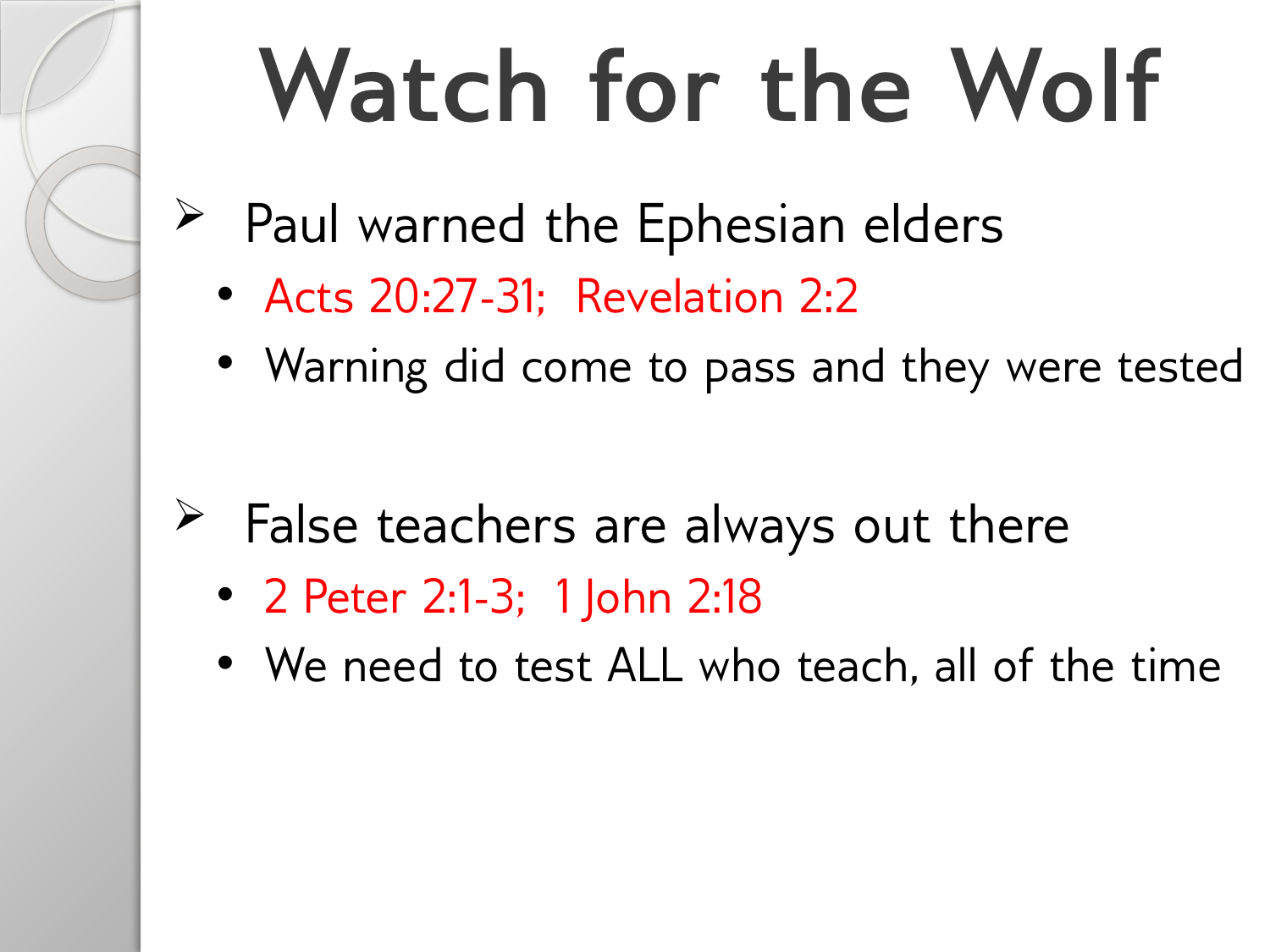

# Watch for the Wolf
  Paul warned the Ephesian elders
 Acts 20:27-31;  Revelation 2:2
 Warning did come to pass and they were tested

  False teachers are always out there
 2 Peter 2:1-3;  1 John 2:18
 We need to test ALL who teach, all of the time